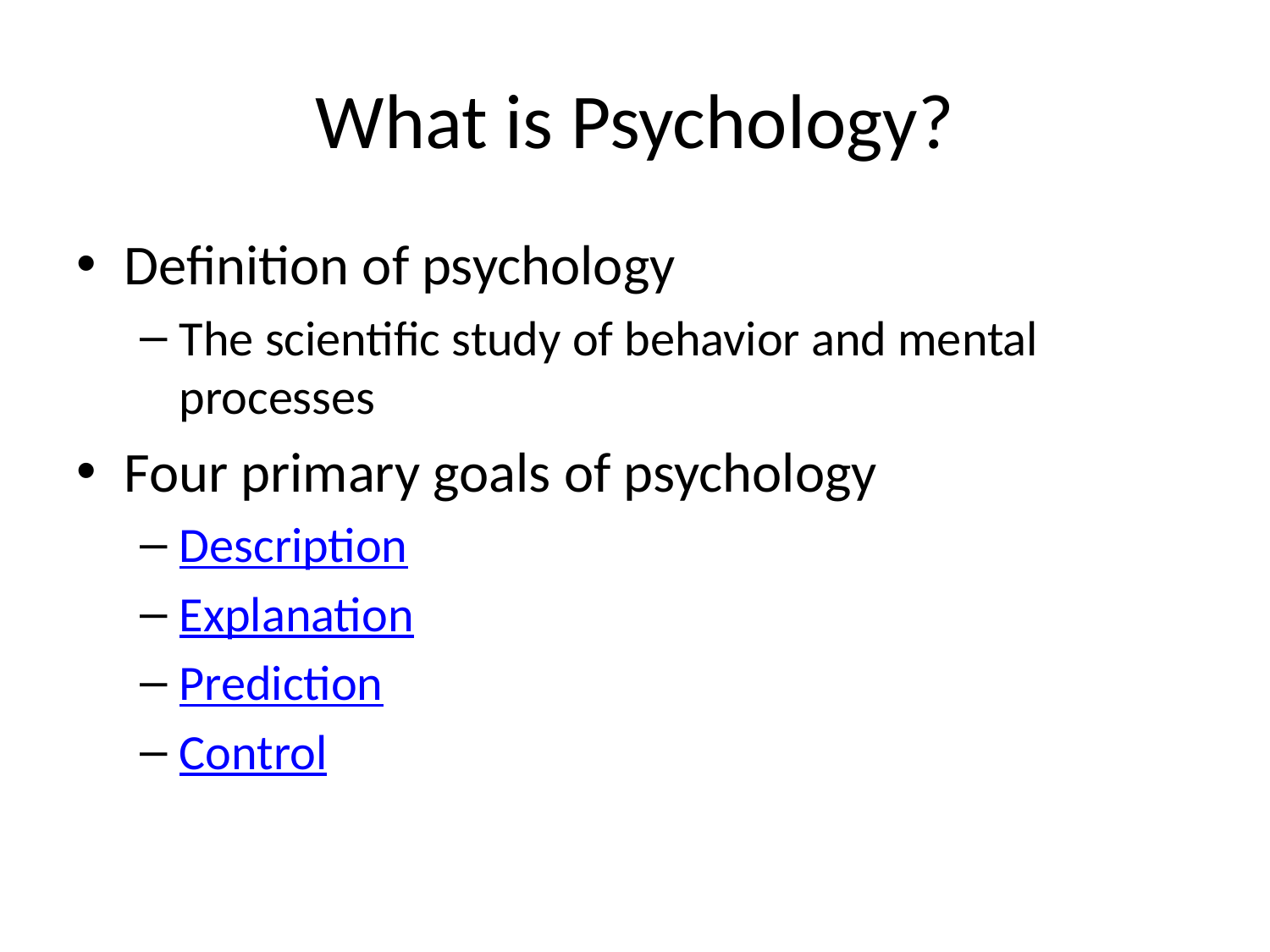

# What is Psychology?
Definition of psychology
The scientific study of behavior and mental processes
Four primary goals of psychology
Description
Explanation
Prediction
Control